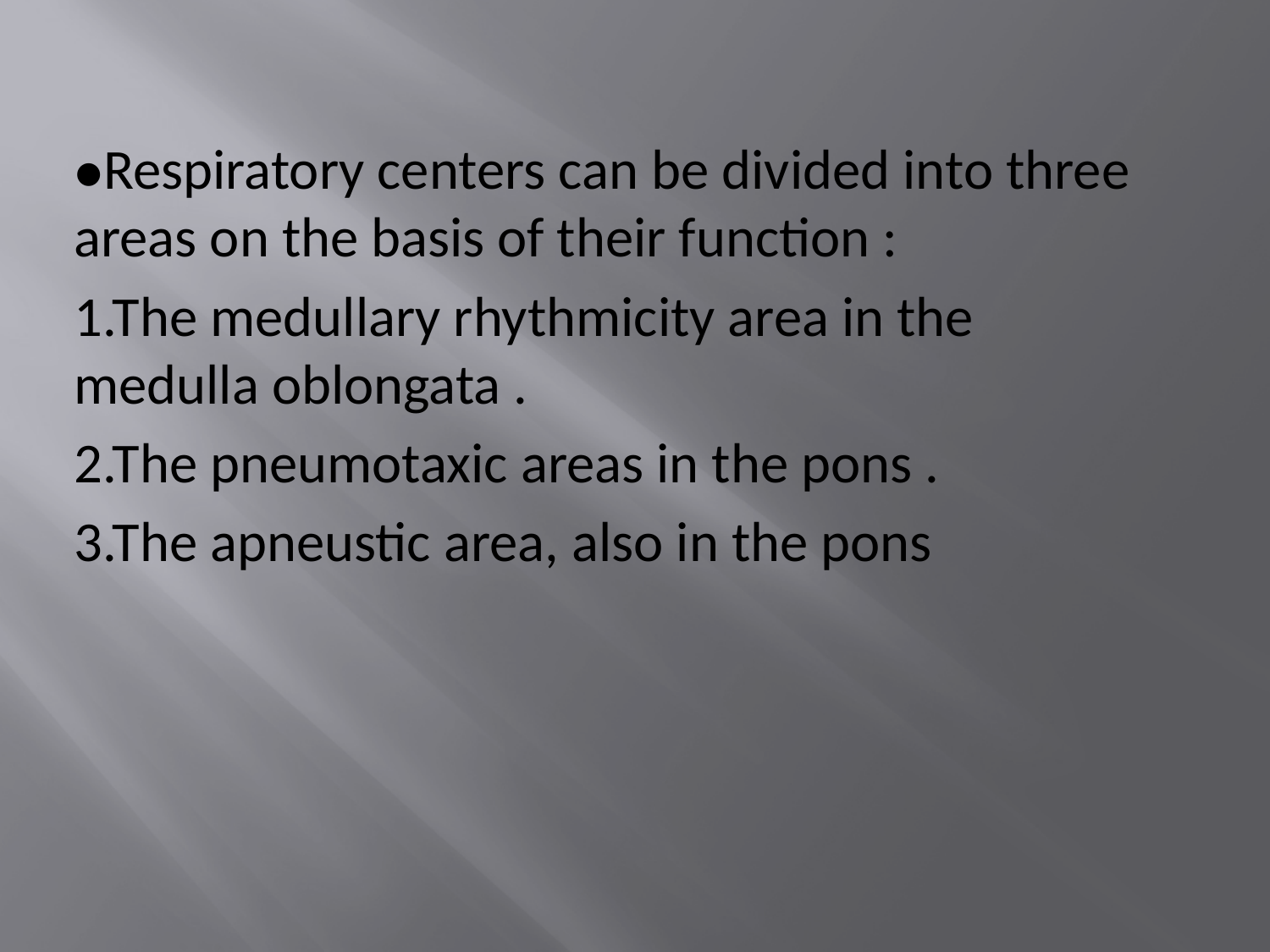

●Respiratory centers can be divided into three areas on the basis of their function :
1.The medullary rhythmicity area in the medulla oblongata .
2.The pneumotaxic areas in the pons .
3.The apneustic area, also in the pons